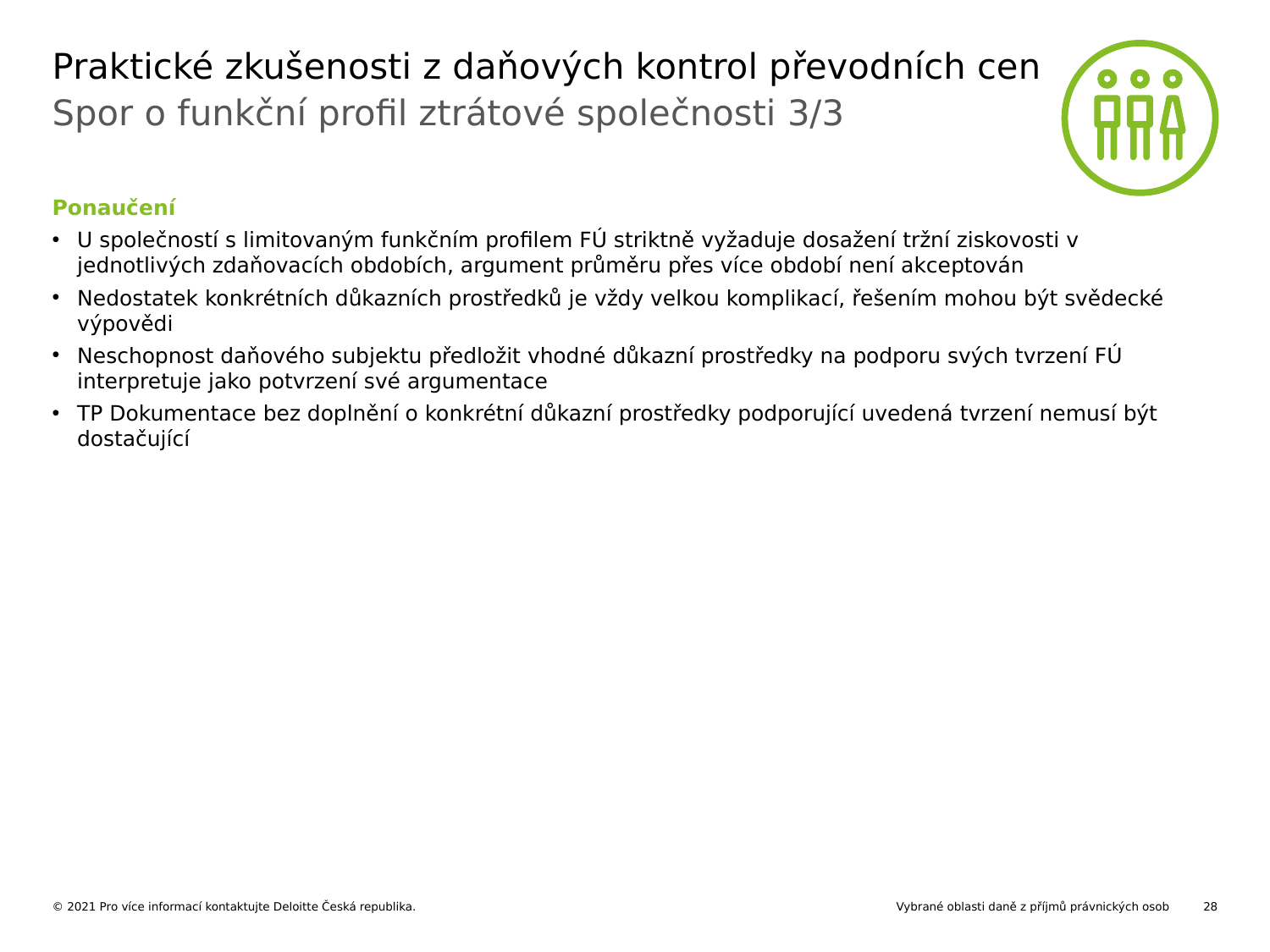

# Praktické zkušenosti z daňových kontrol převodních cen
Spor o funkční profil ztrátové společnosti 3/3
Ponaučení
U společností s limitovaným funkčním profilem FÚ striktně vyžaduje dosažení tržní ziskovosti v jednotlivých zdaňovacích obdobích, argument průměru přes více období není akceptován
Nedostatek konkrétních důkazních prostředků je vždy velkou komplikací, řešením mohou být svědecké výpovědi
Neschopnost daňového subjektu předložit vhodné důkazní prostředky na podporu svých tvrzení FÚ interpretuje jako potvrzení své argumentace
TP Dokumentace bez doplnění o konkrétní důkazní prostředky podporující uvedená tvrzení nemusí být dostačující